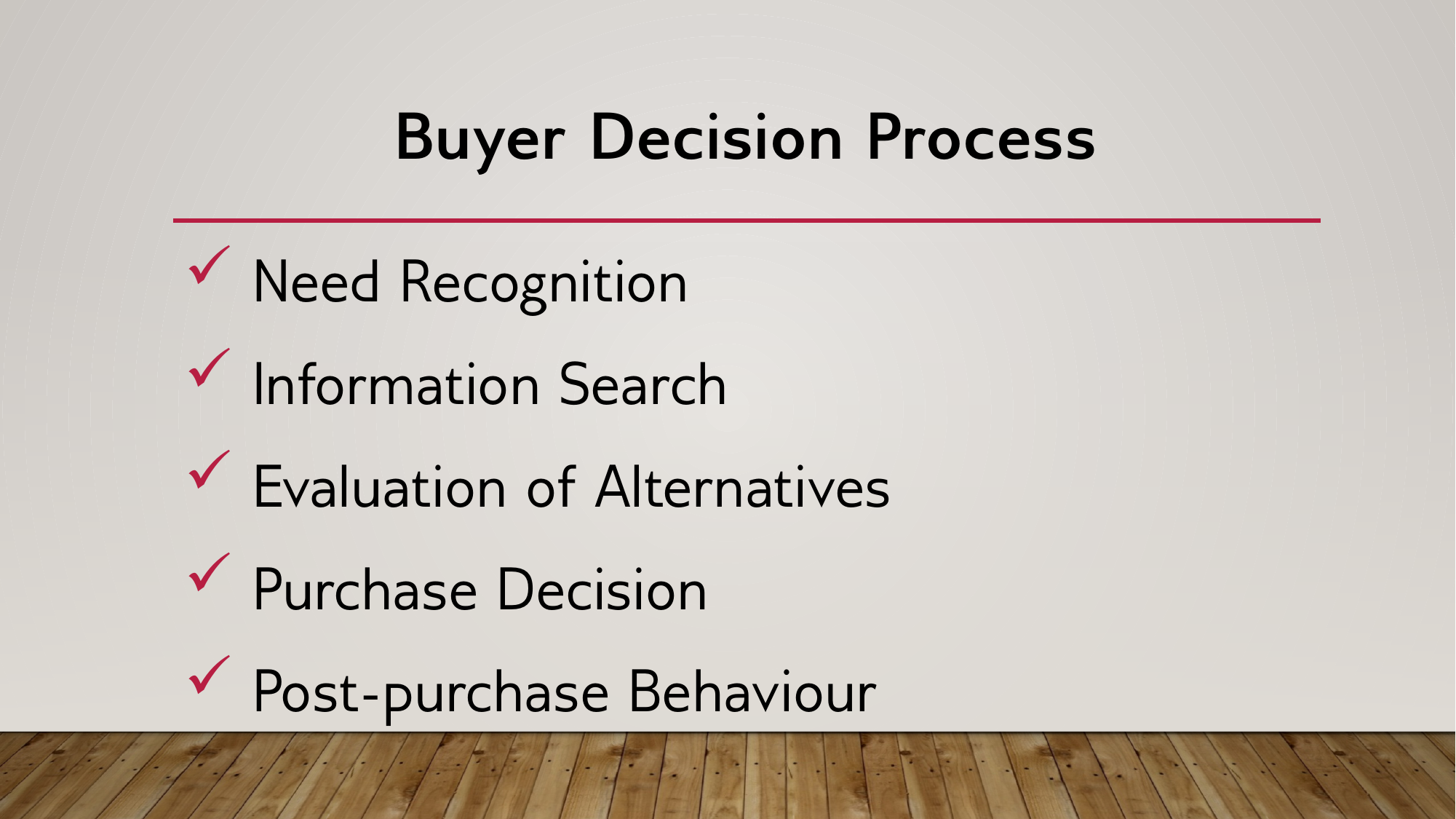

# Buyer Decision Process
 Need Recognition
 Information Search
 Evaluation of Alternatives
 Purchase Decision
 Post-purchase Behaviour